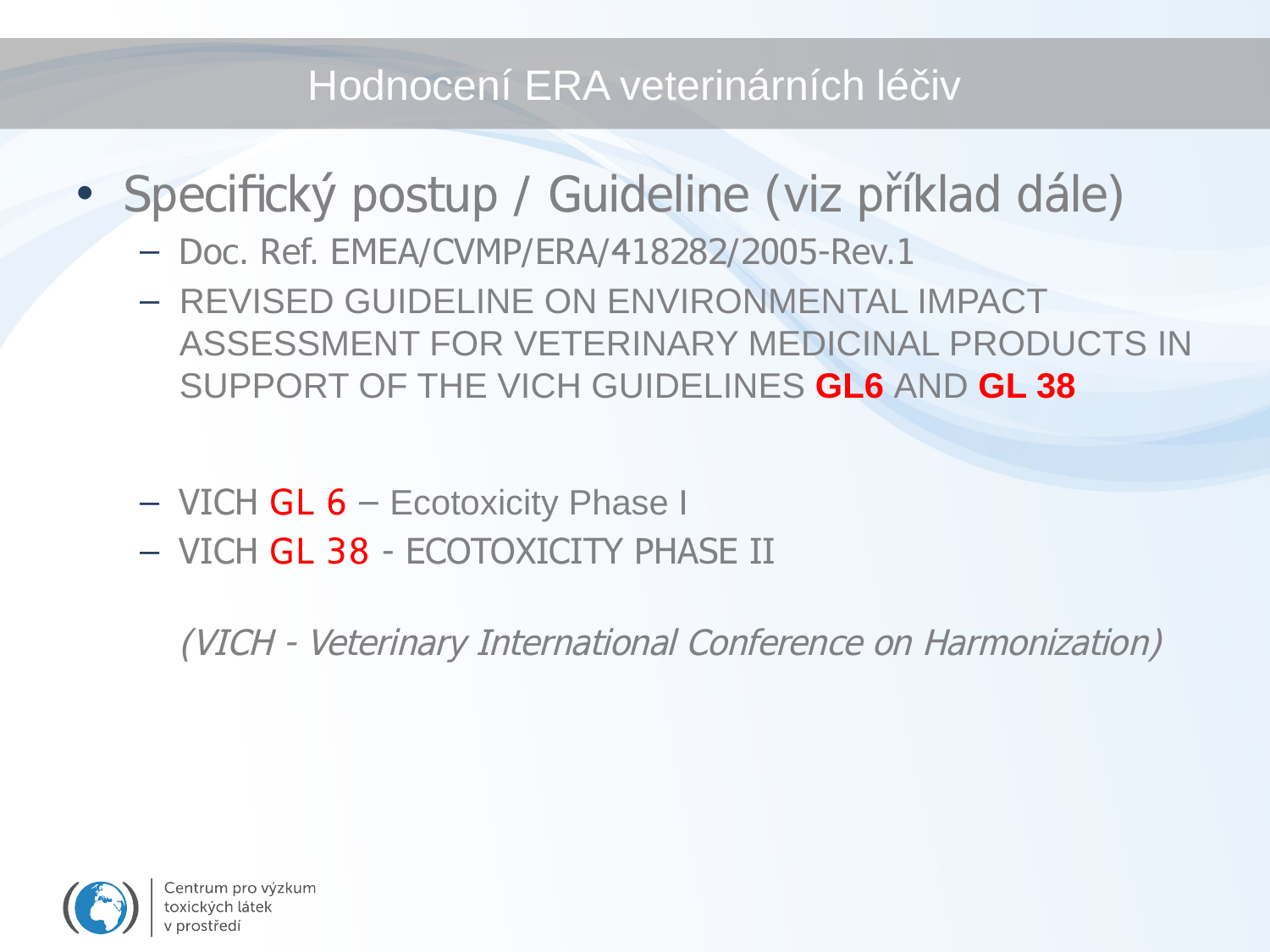

# Hodnocení ERA veterinárních léčiv
Specifický postup / Guideline (viz příklad dále)
Doc. Ref. EMEA/CVMP/ERA/418282/2005-Rev.1
REVISED GUIDELINE ON ENVIRONMENTAL IMPACT ASSESSMENT FOR VETERINARY MEDICINAL PRODUCTS IN SUPPORT OF THE VICH GUIDELINES GL6 AND GL 38

VICH GL 6 – Ecotoxicity Phase I
VICH GL 38 - ECOTOXICITY PHASE II
(VICH - Veterinary International Conference on Harmonization)